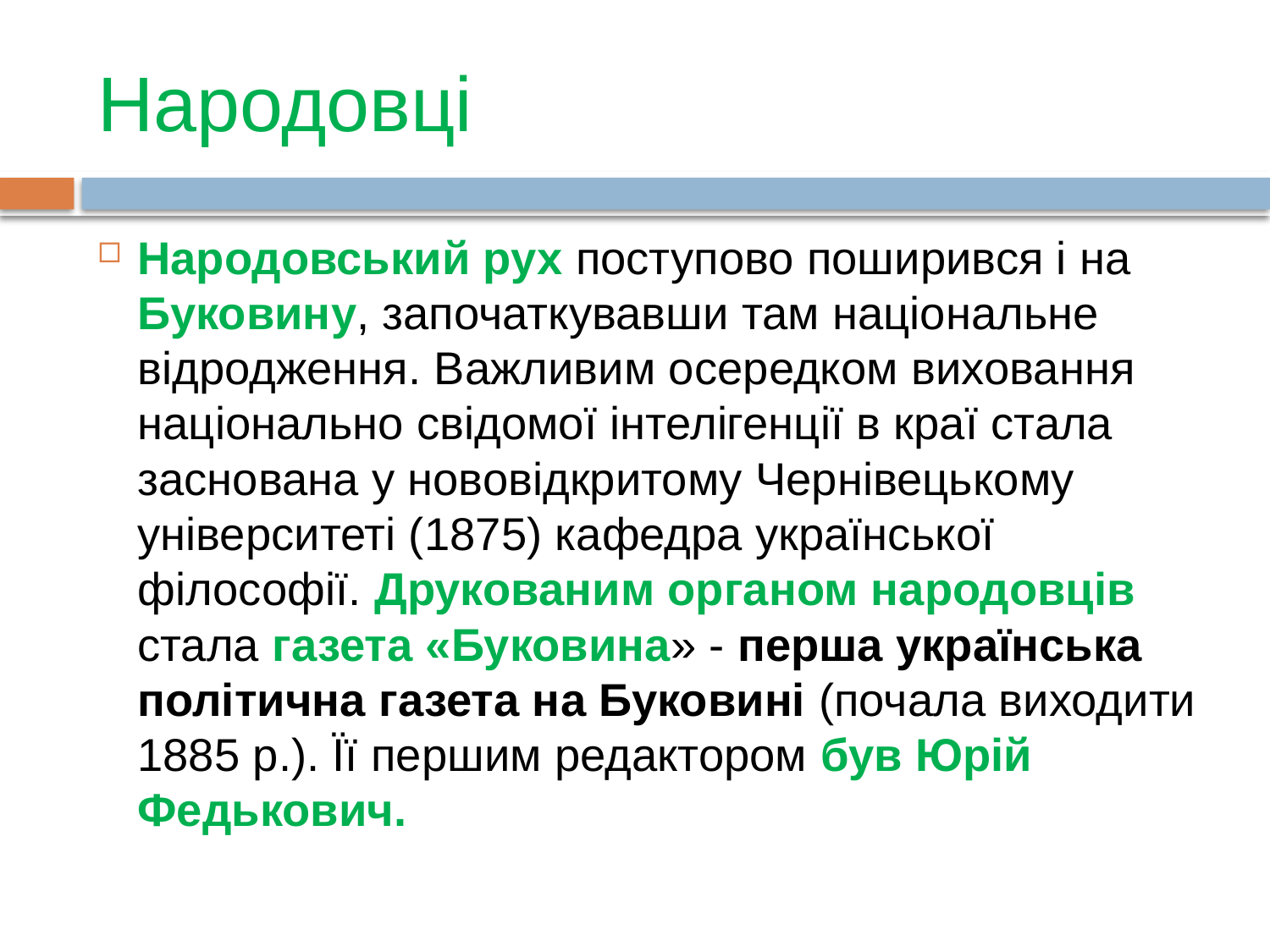

# Народовці
Народовський рух поступово поширився і на Буковину, започаткувавши там національне відродження. Важливим осередком виховання національно свідомої інтелігенції в краї стала заснована у нововідкритому Чернівецькому університеті (1875) кафедра української філософії. Друкованим органом народовців стала газета «Буковина» - перша українська політична газета на Буковині (почала виходити 1885 р.). Її першим редактором був Юрій Федькович.